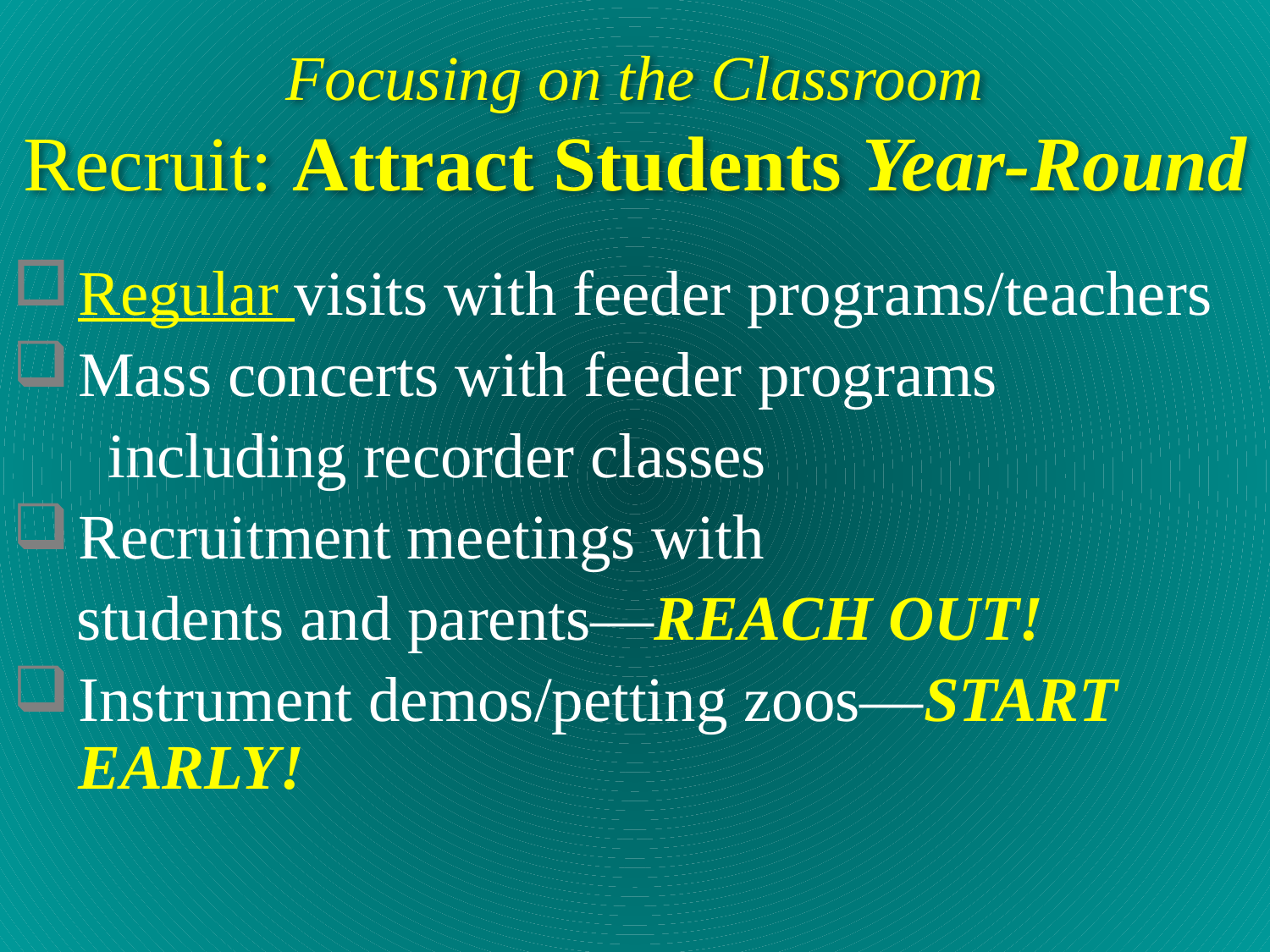

Focusing on the Classroom
Recruit: Attract Students Year-Round
Regular visits with feeder programs/teachers
Mass concerts with feeder programs
      including recorder classes
Recruitment meetings with
    students and parents—REACH OUT!
Instrument demos/petting zoos—START EARLY!